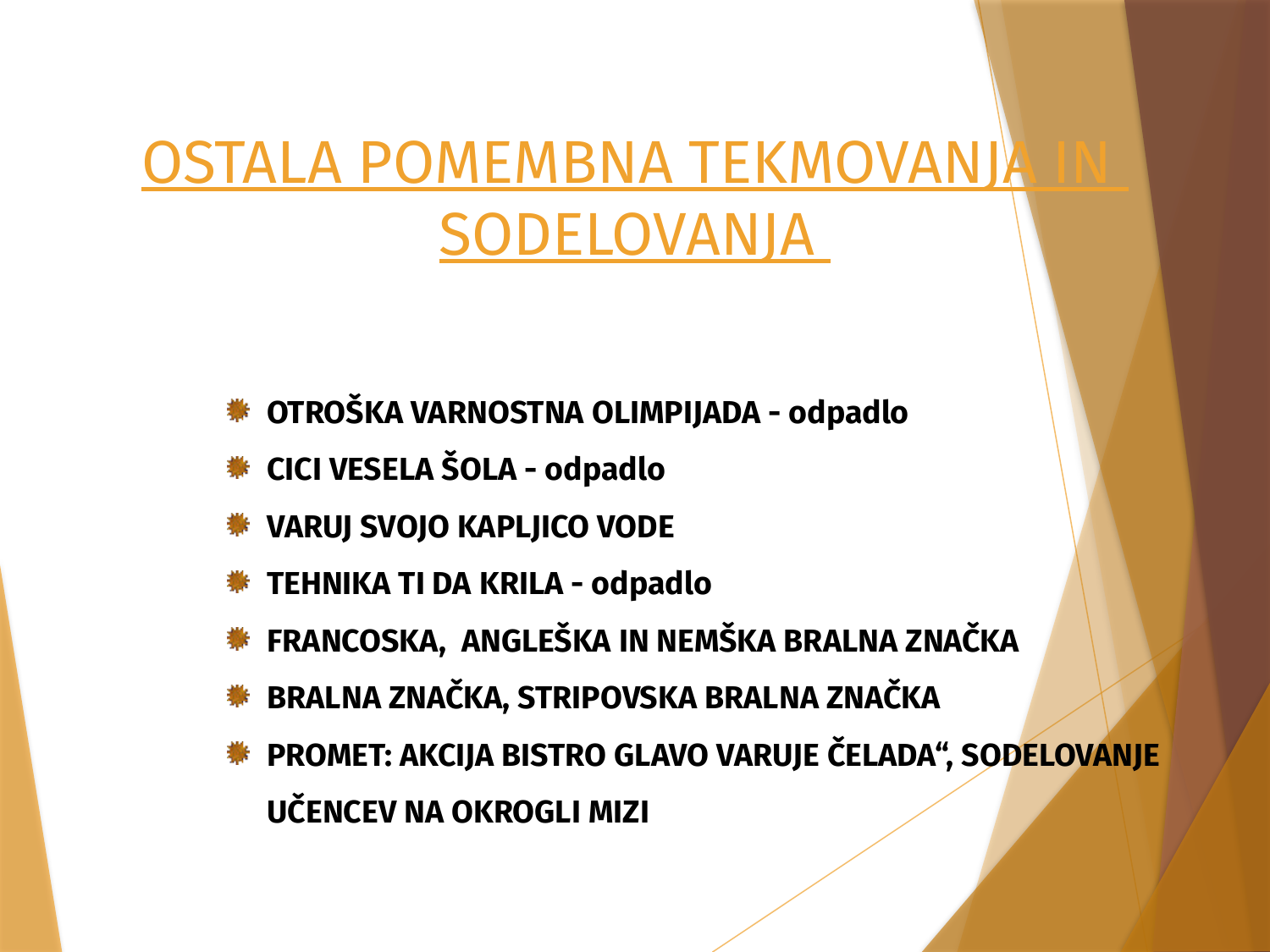

# OSTALA POMEMBNA TEKMOVANJA IN SODELOVANJA
OTROŠKA VARNOSTNA OLIMPIJADA - odpadlo
CICI VESELA ŠOLA - odpadlo
VARUJ SVOJO KAPLJICO VODE
TEHNIKA TI DA KRILA - odpadlo
FRANCOSKA,  ANGLEŠKA IN NEMŠKA BRALNA ZNAČKA
BRALNA ZNAČKA, STRIPOVSKA BRALNA ZNAČKA
PROMET: AKCIJA BISTRO GLAVO VARUJE ČELADA“, SODELOVANJE UČENCEV NA OKROGLI MIZI